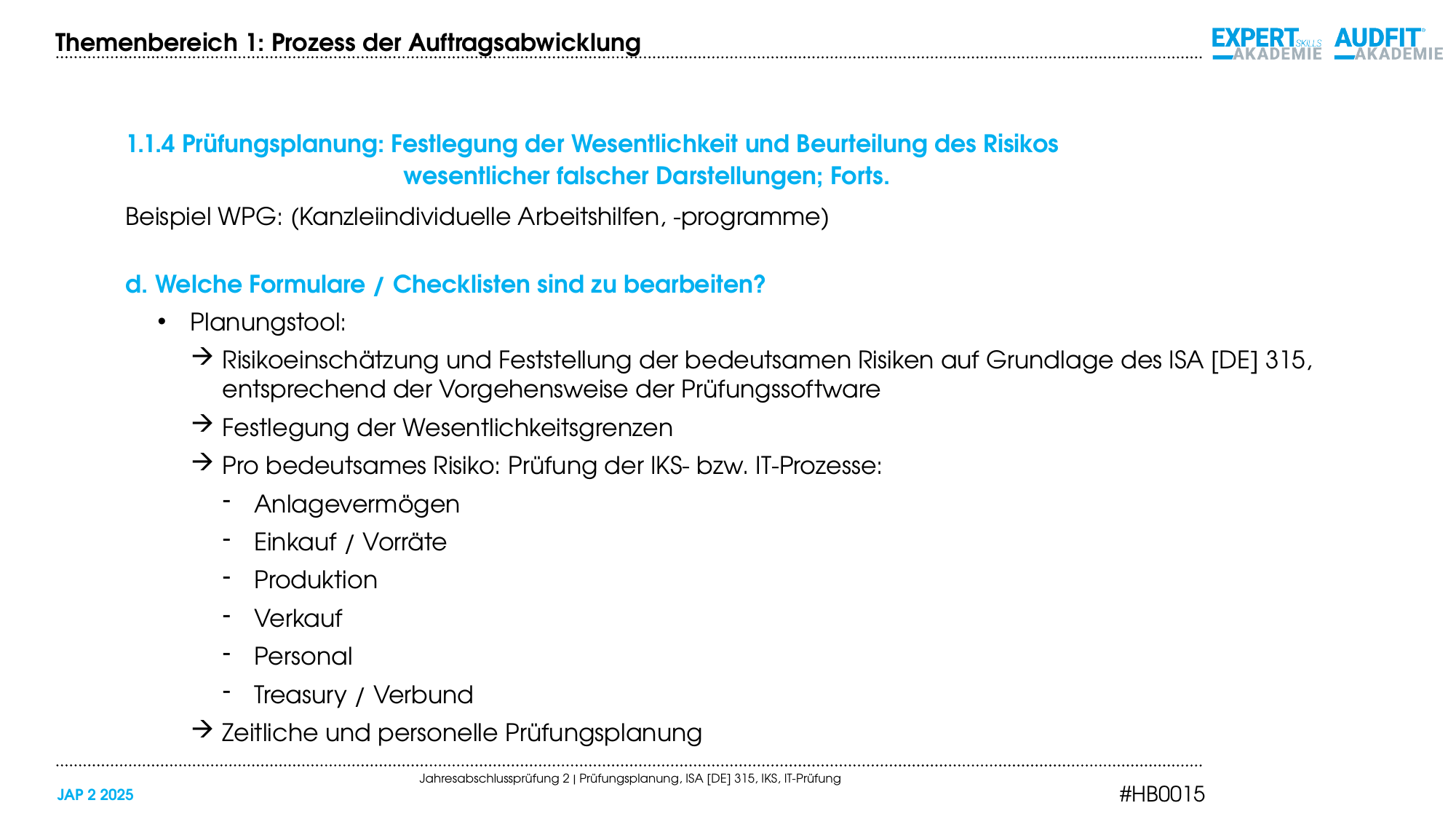

Themenbereich 1: Prozess der Auftragsabwicklung
1.1.4 Prüfungsplanung: Festlegung der Wesentlichkeit und Beurteilung des Risikos
wesentlicher falscher Darstellungen; Forts.
Beispiel WPG: (Kanzleiindividuelle Arbeitshilfen, -programme)

d. Welche Formulare / Checklisten sind zu bearbeiten?
Planungstool:
Risikoeinschätzung und Feststellung der bedeutsamen Risiken auf Grundlage des ISA [DE] 315, entsprechend der Vorgehensweise der Prüfungssoftware
Festlegung der Wesentlichkeitsgrenzen
Pro bedeutsames Risiko: Prüfung der IKS- bzw. IT-Prozesse:
Anlagevermögen
Einkauf / Vorräte
Produktion
Verkauf
Personal
Treasury / Verbund
Zeitliche und personelle Prüfungsplanung